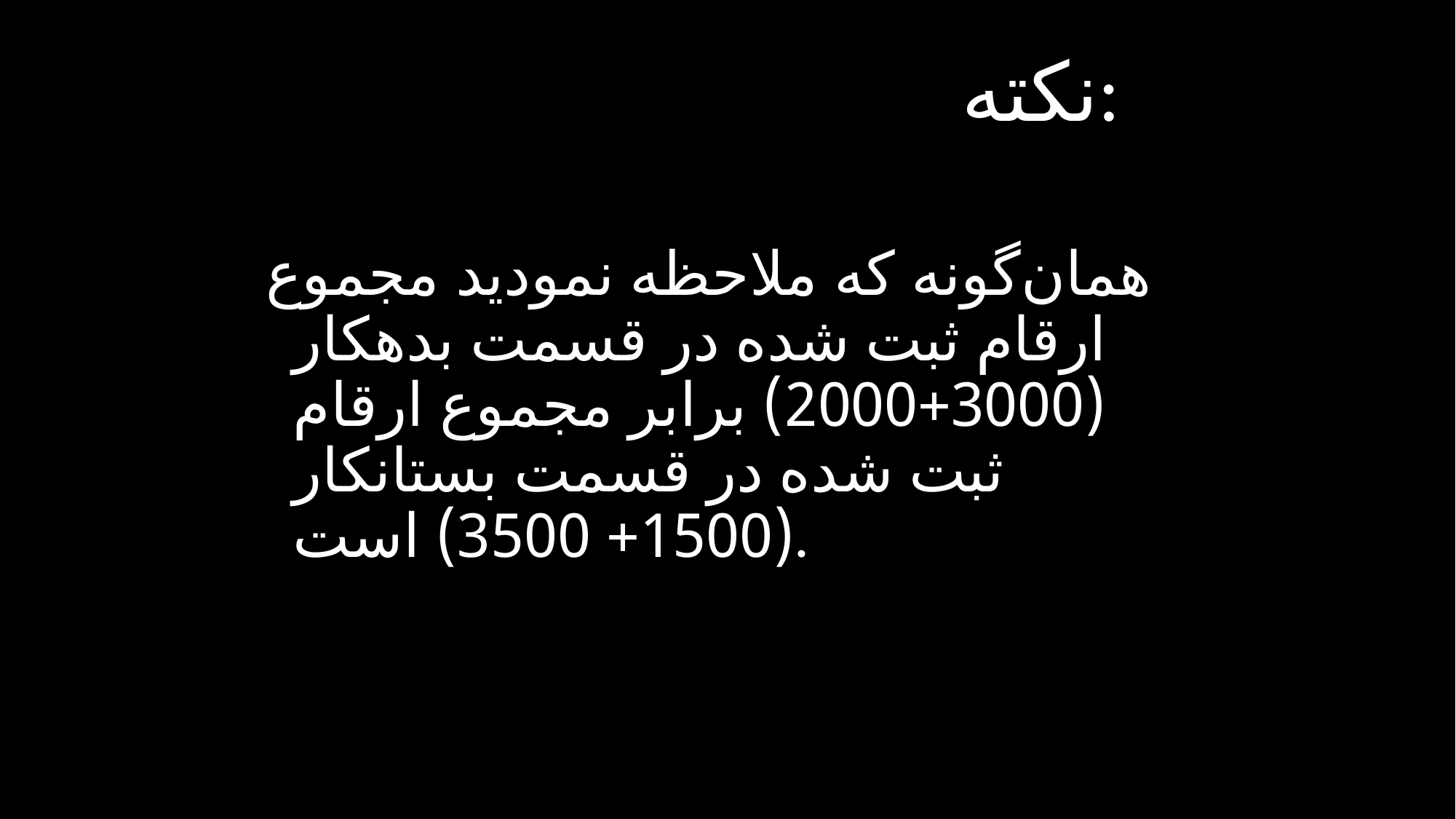

# نكته:
همان‌گونه كه ملاحظه نموديد مجموع ارقام ثبت شده در قسمت بدهكار (3000+2000) برابر مجموع ارقام ثبت شده در قسمت بستانكار (1500+ 3500) است.